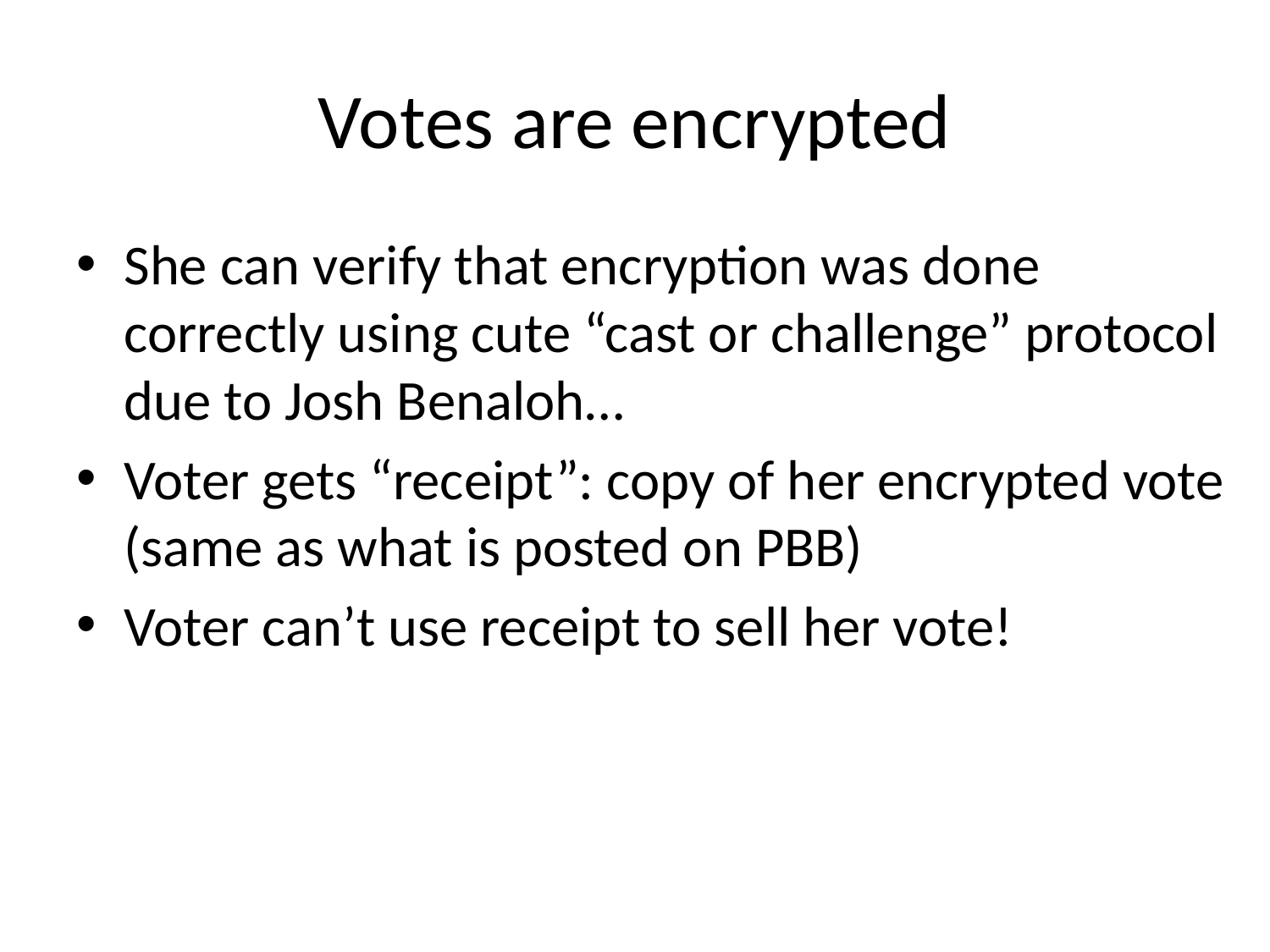

# Votes are encrypted
She can verify that encryption was done correctly using cute “cast or challenge” protocol due to Josh Benaloh…
Voter gets “receipt”: copy of her encrypted vote (same as what is posted on PBB)
Voter can’t use receipt to sell her vote!